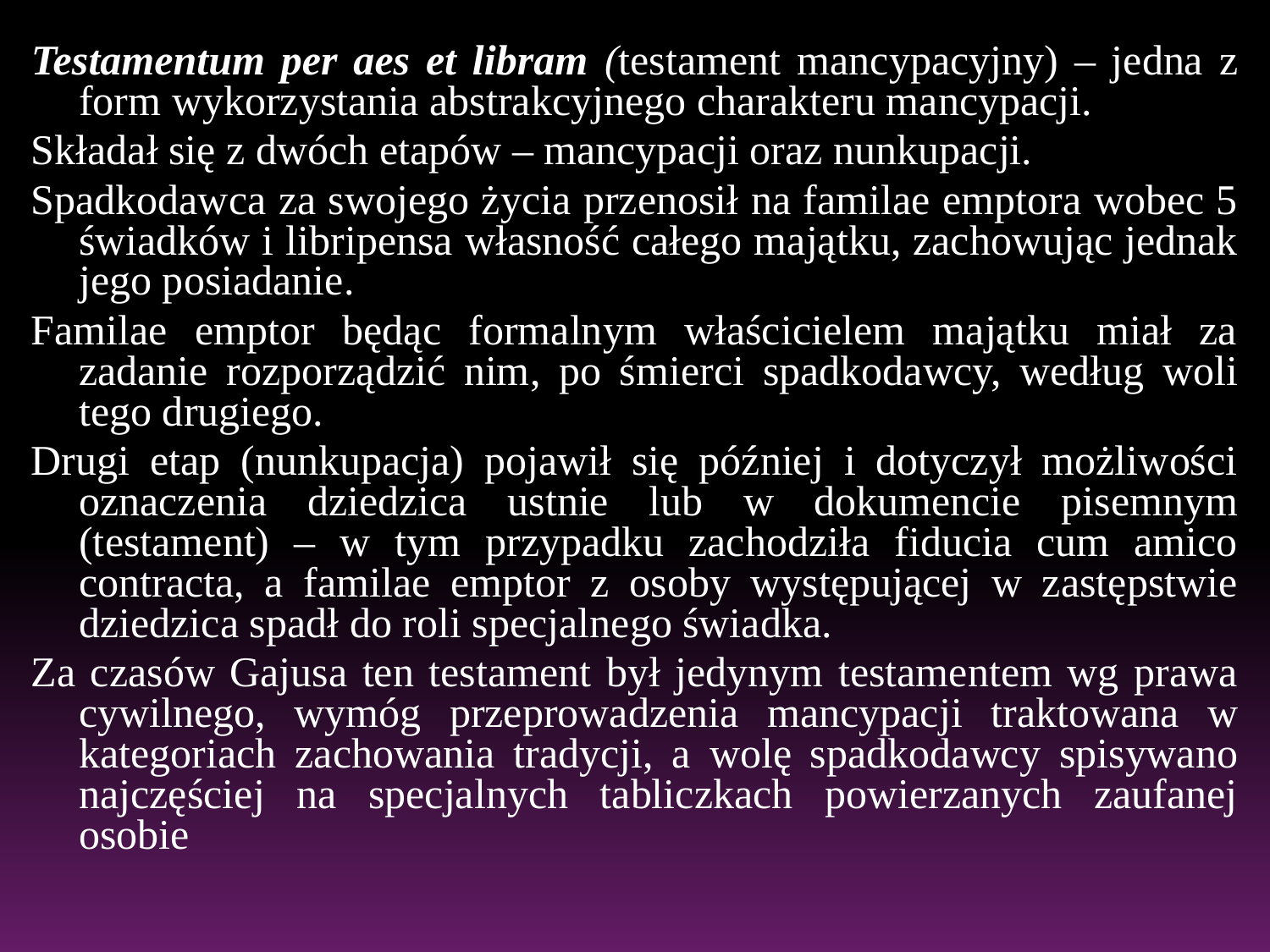

Testamentum per aes et libram (testament mancypacyjny) – jedna z form wykorzystania abstrakcyjnego charakteru mancypacji.
Składał się z dwóch etapów – mancypacji oraz nunkupacji.
Spadkodawca za swojego życia przenosił na familae emptora wobec 5 świadków i libripensa własność całego majątku, zachowując jednak jego posiadanie.
Familae emptor będąc formalnym właścicielem majątku miał za zadanie rozporządzić nim, po śmierci spadkodawcy, według woli tego drugiego.
Drugi etap (nunkupacja) pojawił się później i dotyczył możliwości oznaczenia dziedzica ustnie lub w dokumencie pisemnym (testament) – w tym przypadku zachodziła fiducia cum amico contracta, a familae emptor z osoby występującej w zastępstwie dziedzica spadł do roli specjalnego świadka.
Za czasów Gajusa ten testament był jedynym testamentem wg prawa cywilnego, wymóg przeprowadzenia mancypacji traktowana w kategoriach zachowania tradycji, a wolę spadkodawcy spisywano najczęściej na specjalnych tabliczkach powierzanych zaufanej osobie